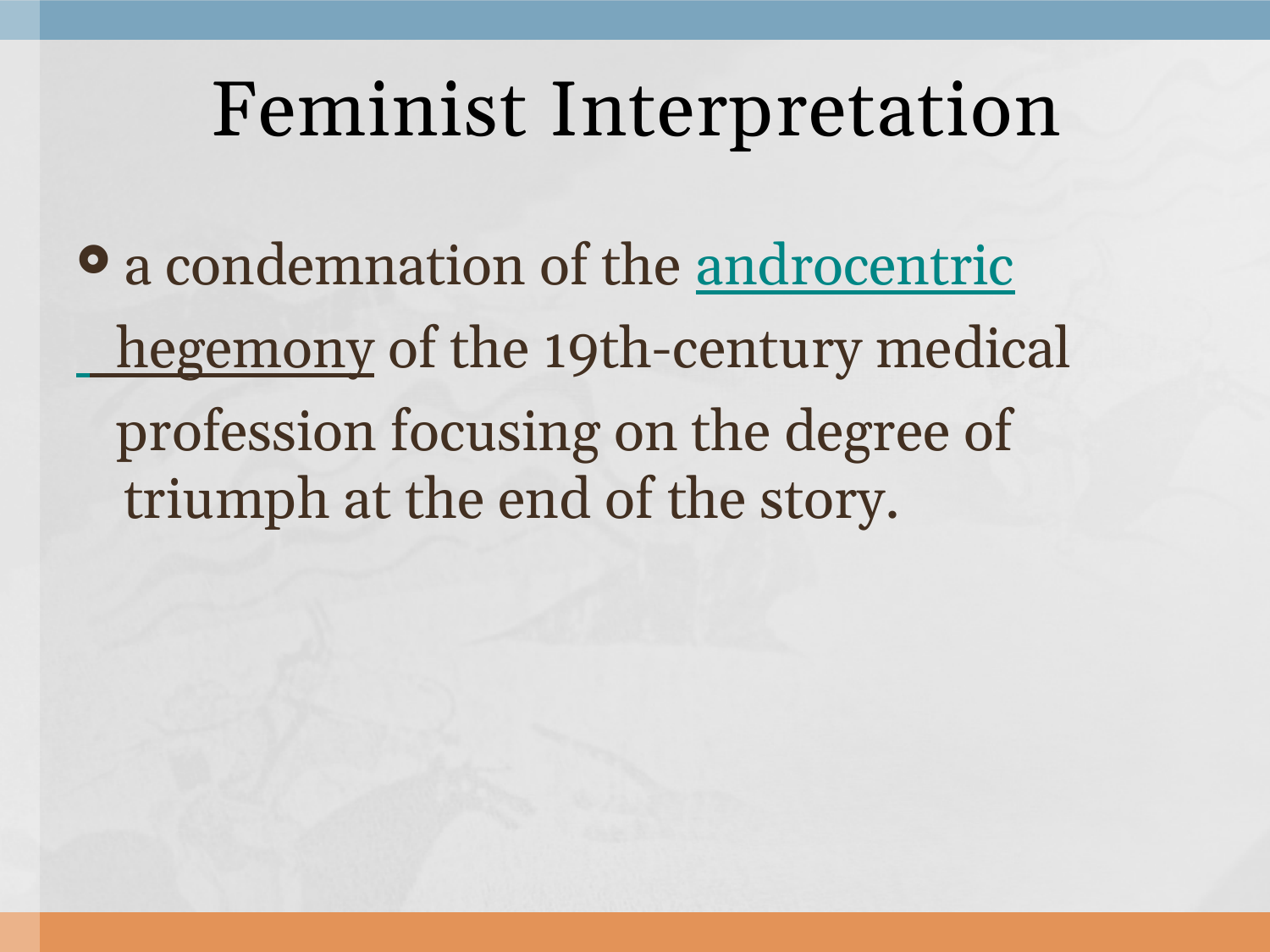

# Feminist Interpretation
a condemnation of the androcentric
   hegemony of the 19th-century medical
   profession focusing on the degree of            triumph at the end of the story.